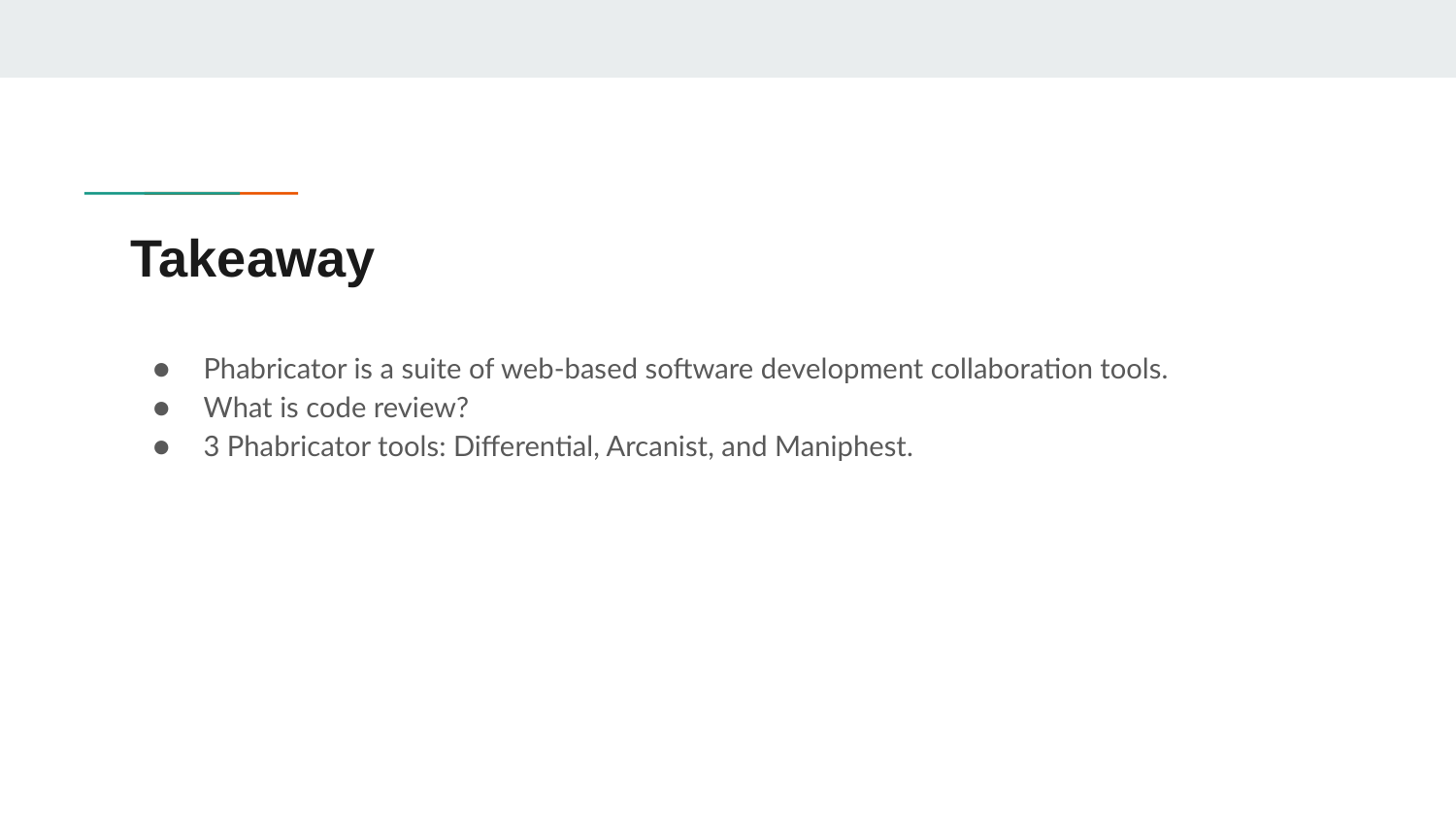

# Takeaway
Phabricator is a suite of web-based software development collaboration tools.
What is code review?
3 Phabricator tools: Differential, Arcanist, and Maniphest.